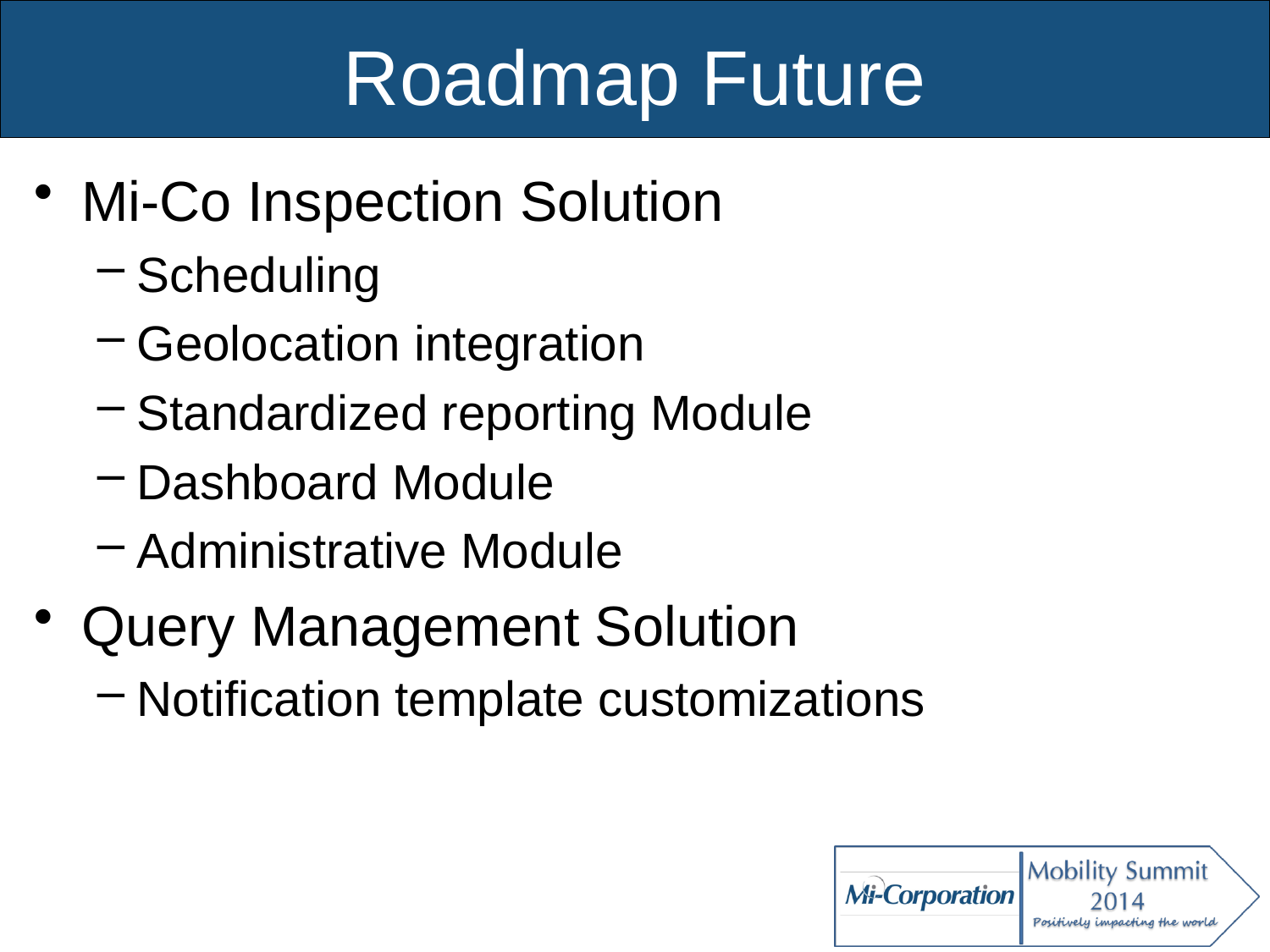

# Roadmap Future
Mi-Co Inspection Solution
Scheduling
Geolocation integration
Standardized reporting Module
Dashboard Module
Administrative Module
Query Management Solution
Notification template customizations